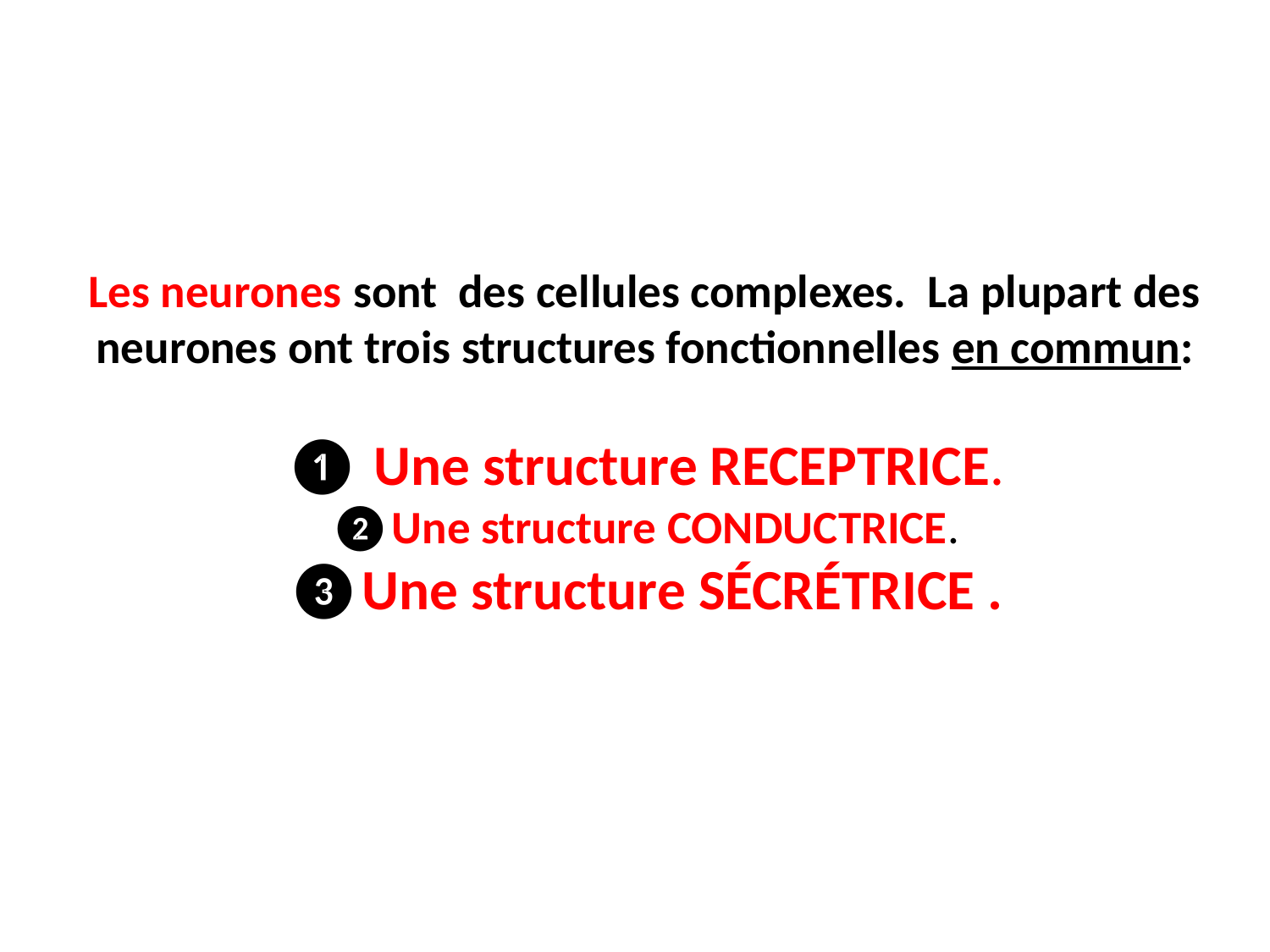

# Les neurones sont  des cellules complexes.  La plupart des neurones ont trois structures fonctionnelles en commun: ❶ Une structure RECEPTRICE. ❷Une structure CONDUCTRICE. ❸Une structure SÉCRÉTRICE .